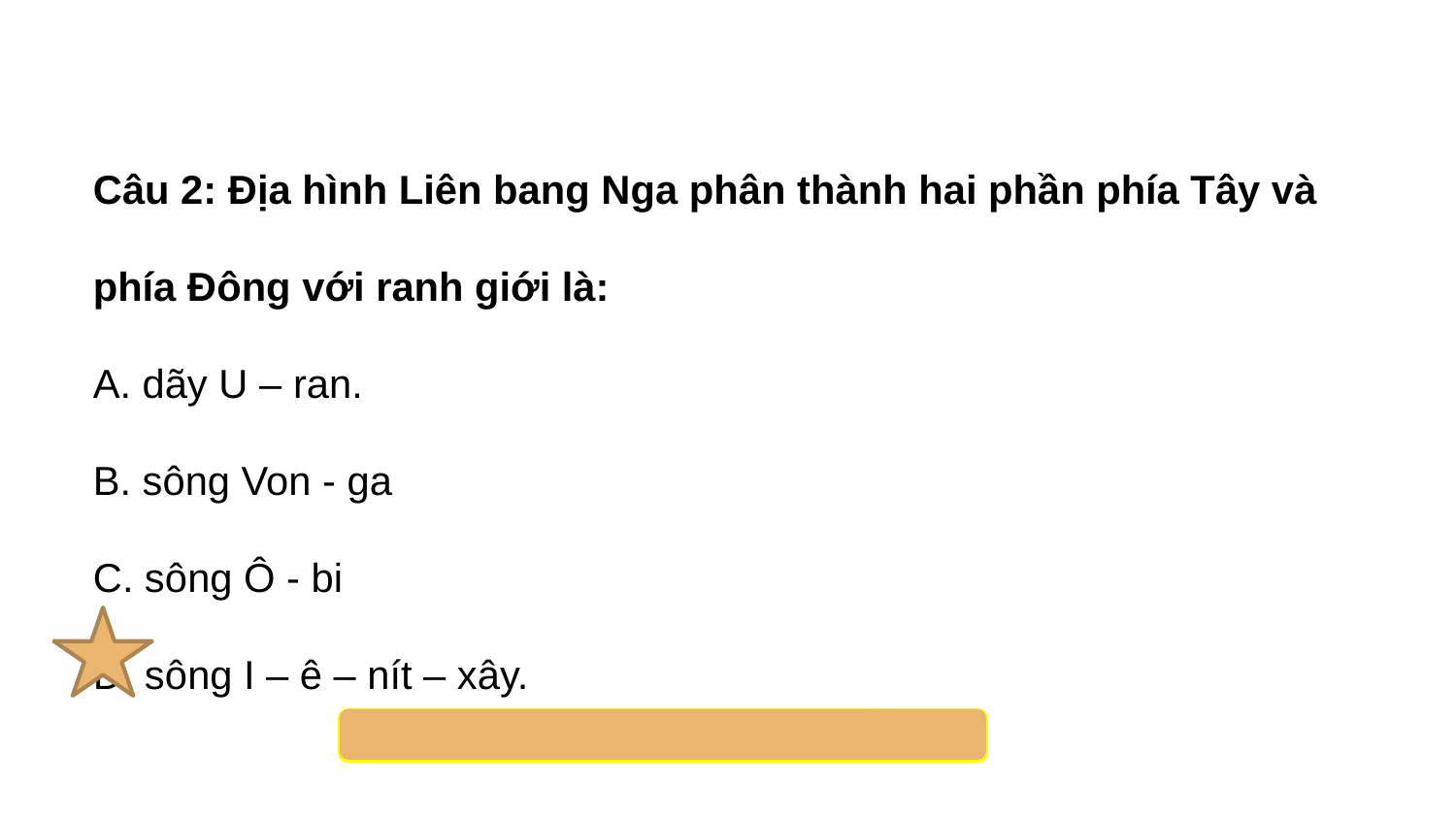

Câu 2: Địa hình Liên bang Nga phân thành hai phần phía Tây và phía Đông với ranh giới là:
A. dãy U – ran.
B. sông Von - ga
C. sông Ô - bi
D. sông I – ê – nít – xây.